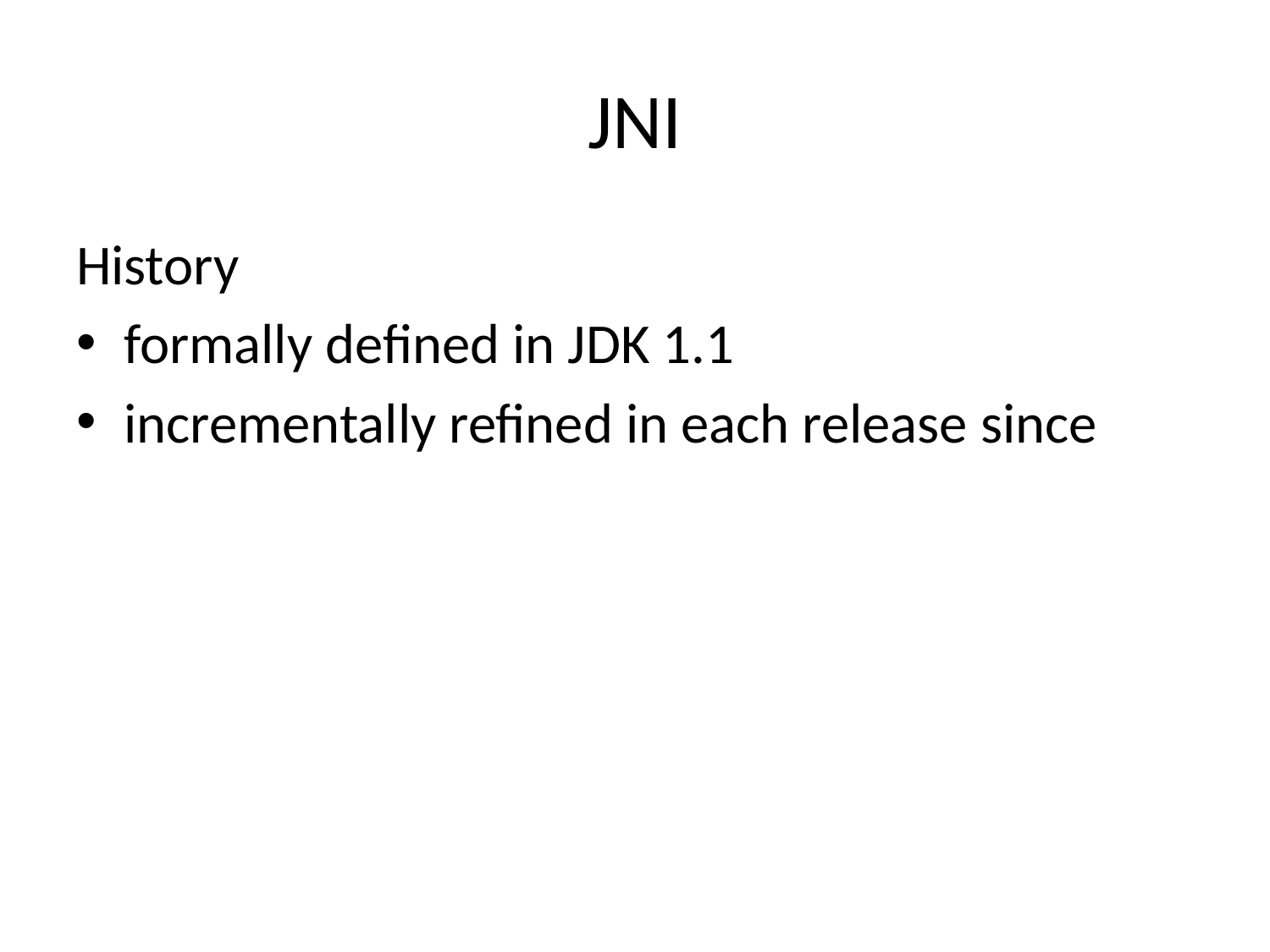

# JNI
History
formally defined in JDK 1.1
incrementally refined in each release since